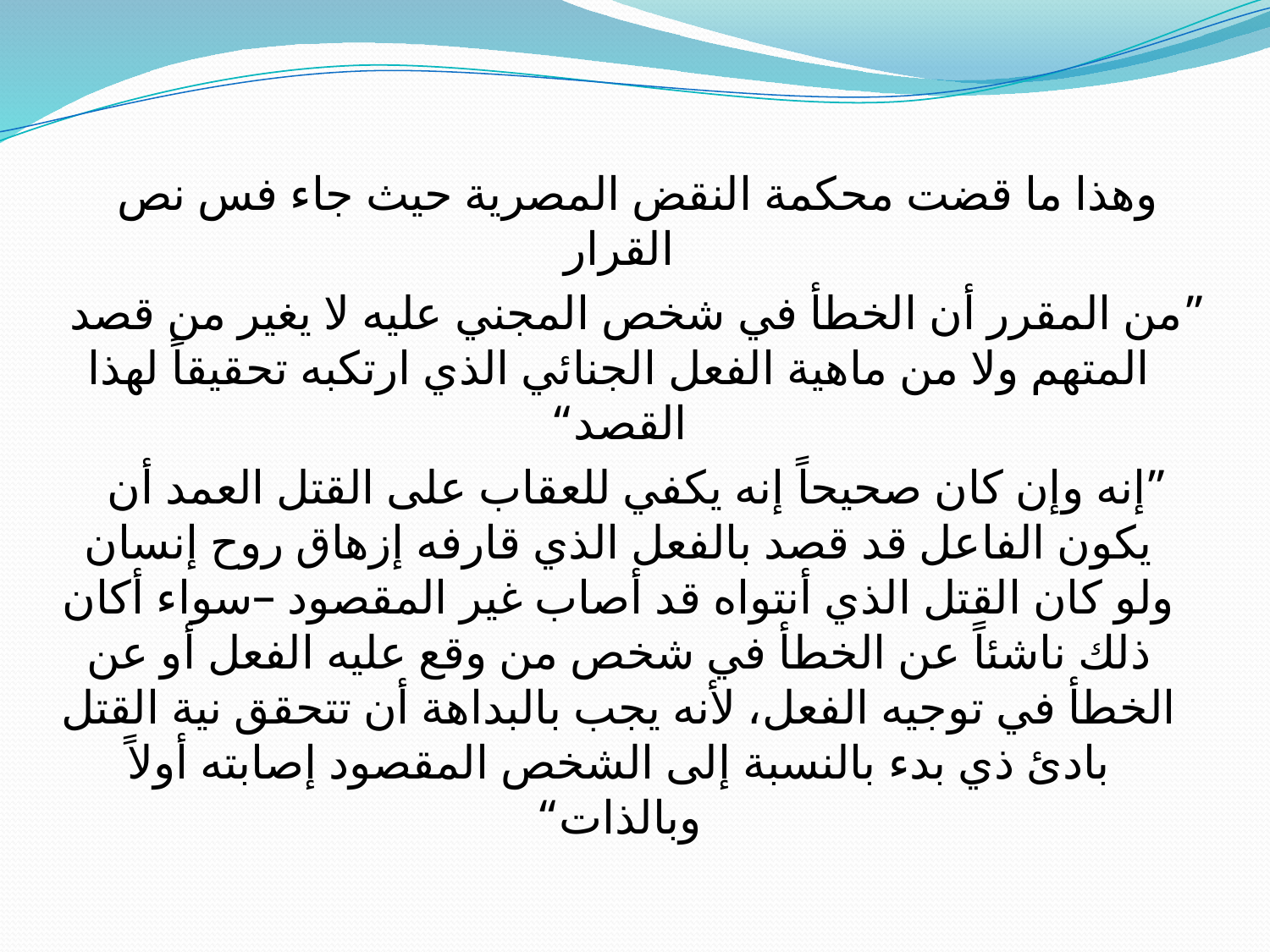

وهذا ما قضت محكمة النقض المصرية حيث جاء فس نص القرار
”من المقرر أن الخطأ في شخص المجني عليه لا يغير من قصد المتهم ولا من ماهية الفعل الجنائي الذي ارتكبه تحقيقاً لهذا القصد“
”إنه وإن كان صحيحاً إنه يكفي للعقاب على القتل العمد أن يكون الفاعل قد قصد بالفعل الذي قارفه إزهاق روح إنسان ولو كان القتل الذي أنتواه قد أصاب غير المقصود –سواء أكان ذلك ناشئاً عن الخطأ في شخص من وقع عليه الفعل أو عن الخطأ في توجيه الفعل، لأنه يجب بالبداهة أن تتحقق نية القتل بادئ ذي بدء بالنسبة إلى الشخص المقصود إصابته أولاً وبالذات“